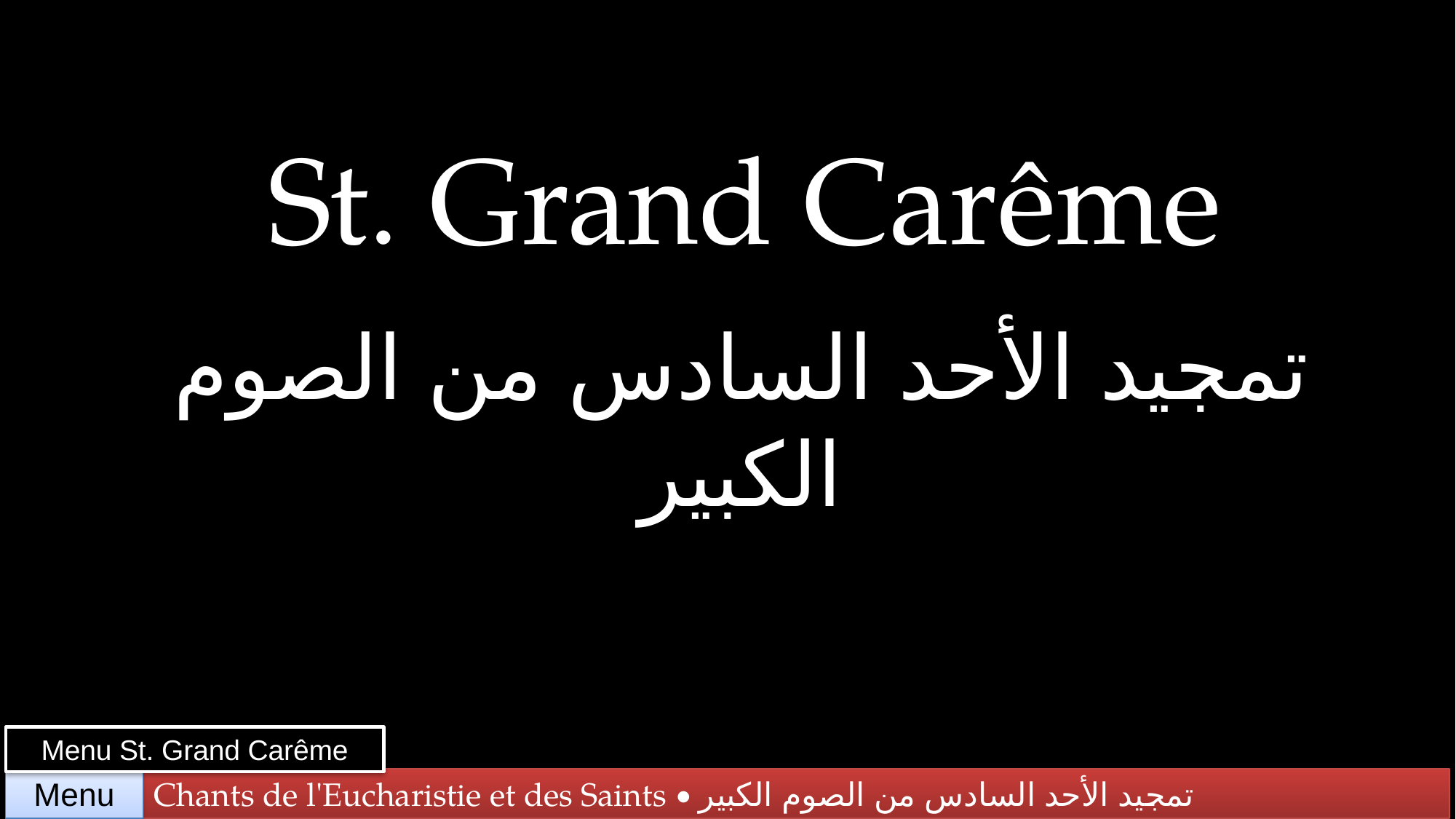

St. Grand Carême
تمجيد الأحد السادس من الصوم الكبير
Menu St. Grand Carême
Chants de l'Eucharistie et des Saints • تمجيد الأحد السادس من الصوم الكبير
Menu